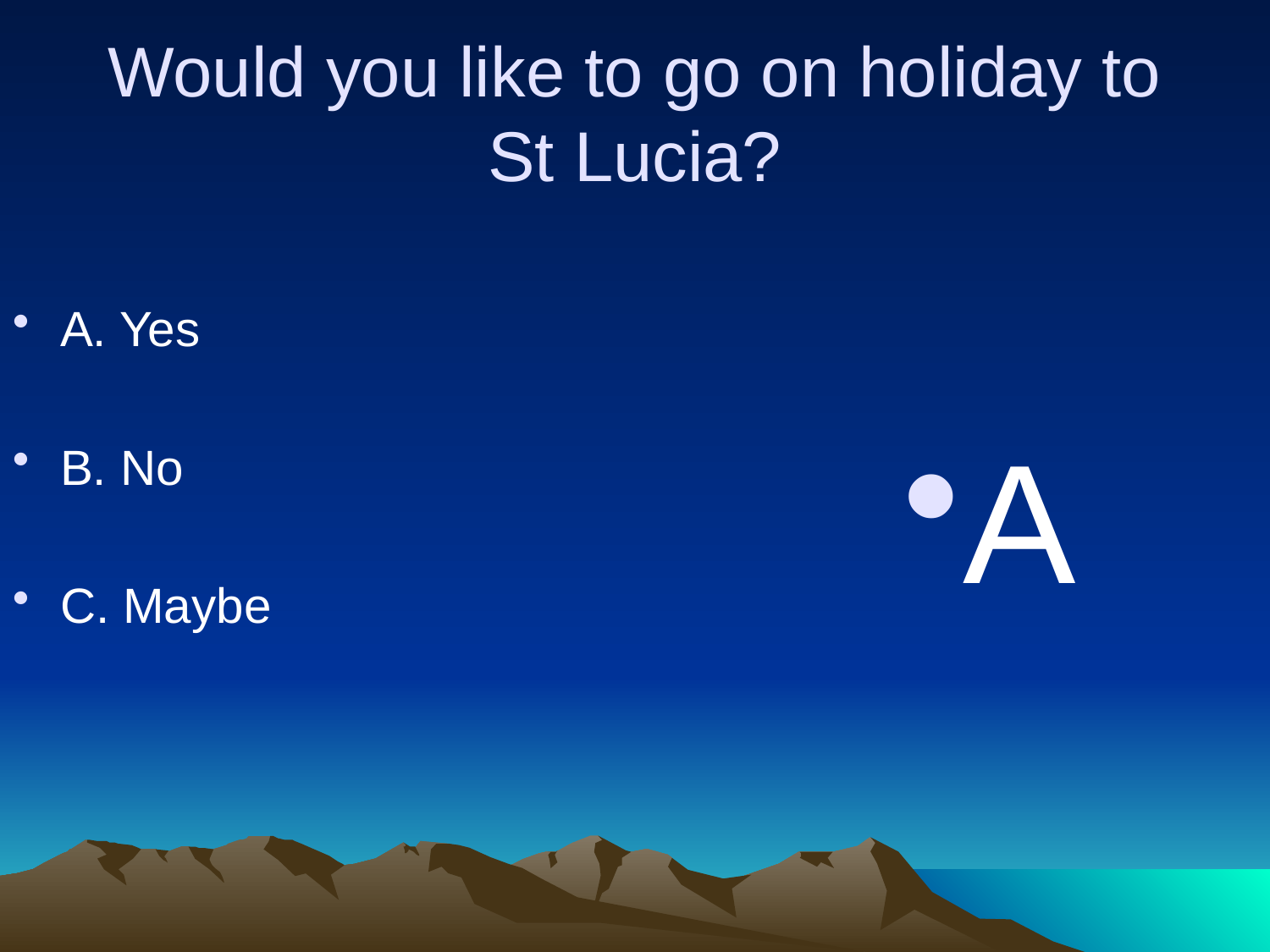

Would you like to go on holiday to St Lucia?

A. Yes

B. No

C. Maybe

A